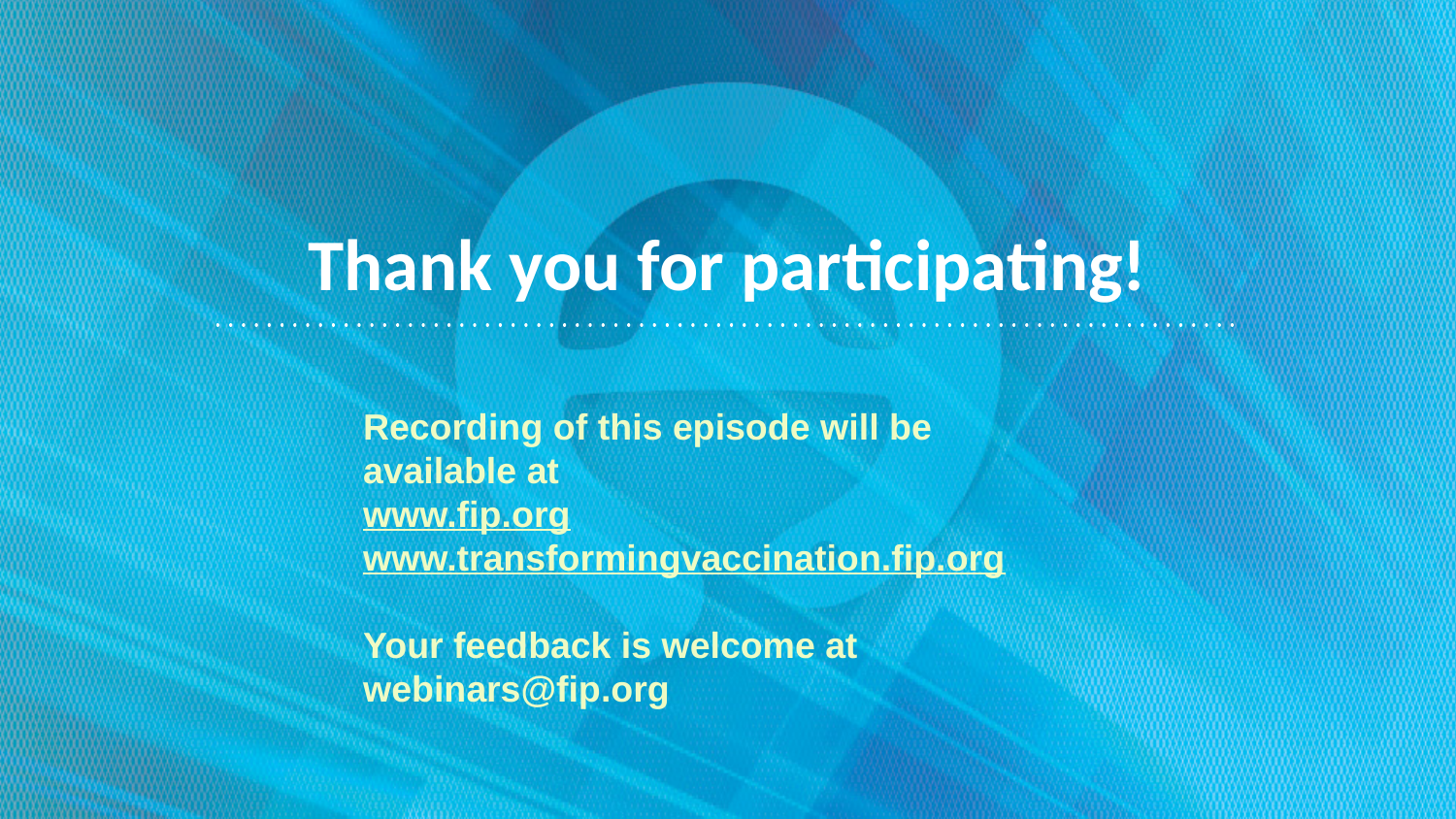

# Thank you for participating!
Recording of this episode will be available at
www.fip.org
www.transformingvaccination.fip.org
Your feedback is welcome at webinars@fip.org